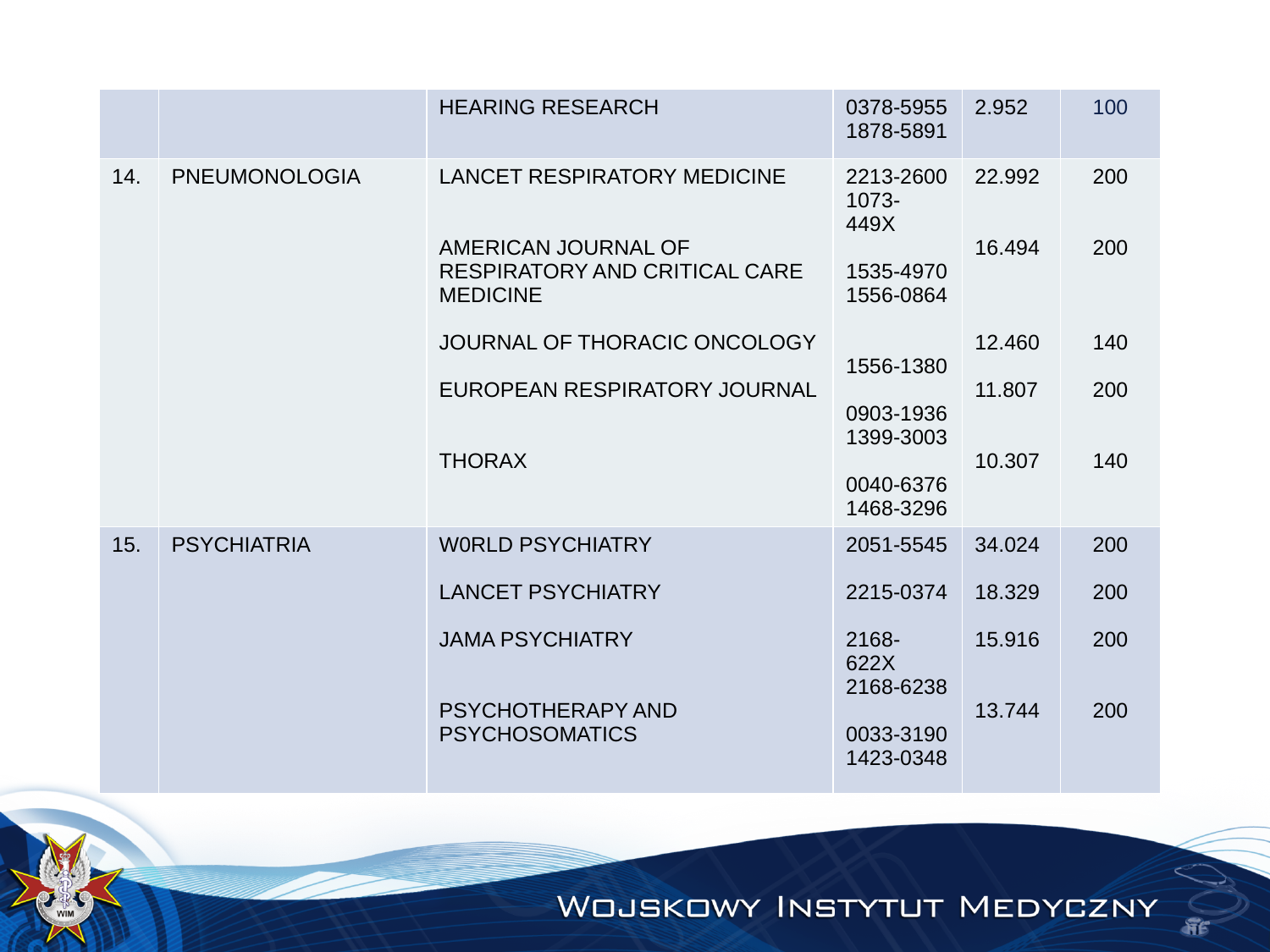

|  |  | HEARING RESEARCH | 0378-5955 1878-5891 | 2.952 | 100 |
| --- | --- | --- | --- | --- | --- |
| 14. | PNEUMONOLOGIA | LANCET RESPIRATORY MEDICINE AMERICAN JOURNAL OF RESPIRATORY AND CRITICAL CARE MEDICINE JOURNAL OF THORACIC ONCOLOGY EUROPEAN RESPIRATORY JOURNAL THORAX | 2213-2600 1073-449X 1535-4970 1556-0864 1556-1380 0903-1936 1399-3003 0040-6376 1468-3296 | 22.992 16.494 12.460 11.807 10.307 | 200 200 140 200 140 |
| 15. | PSYCHIATRIA | W0RLD PSYCHIATRY LANCET PSYCHIATRY JAMA PSYCHIATRY PSYCHOTHERAPY AND PSYCHOSOMATICS | 2051-5545 2215-0374 2168-622X 2168-6238 0033-3190 1423-0348 | 34.024 18.329 15.916 13.744 | 200 200 200 200 |